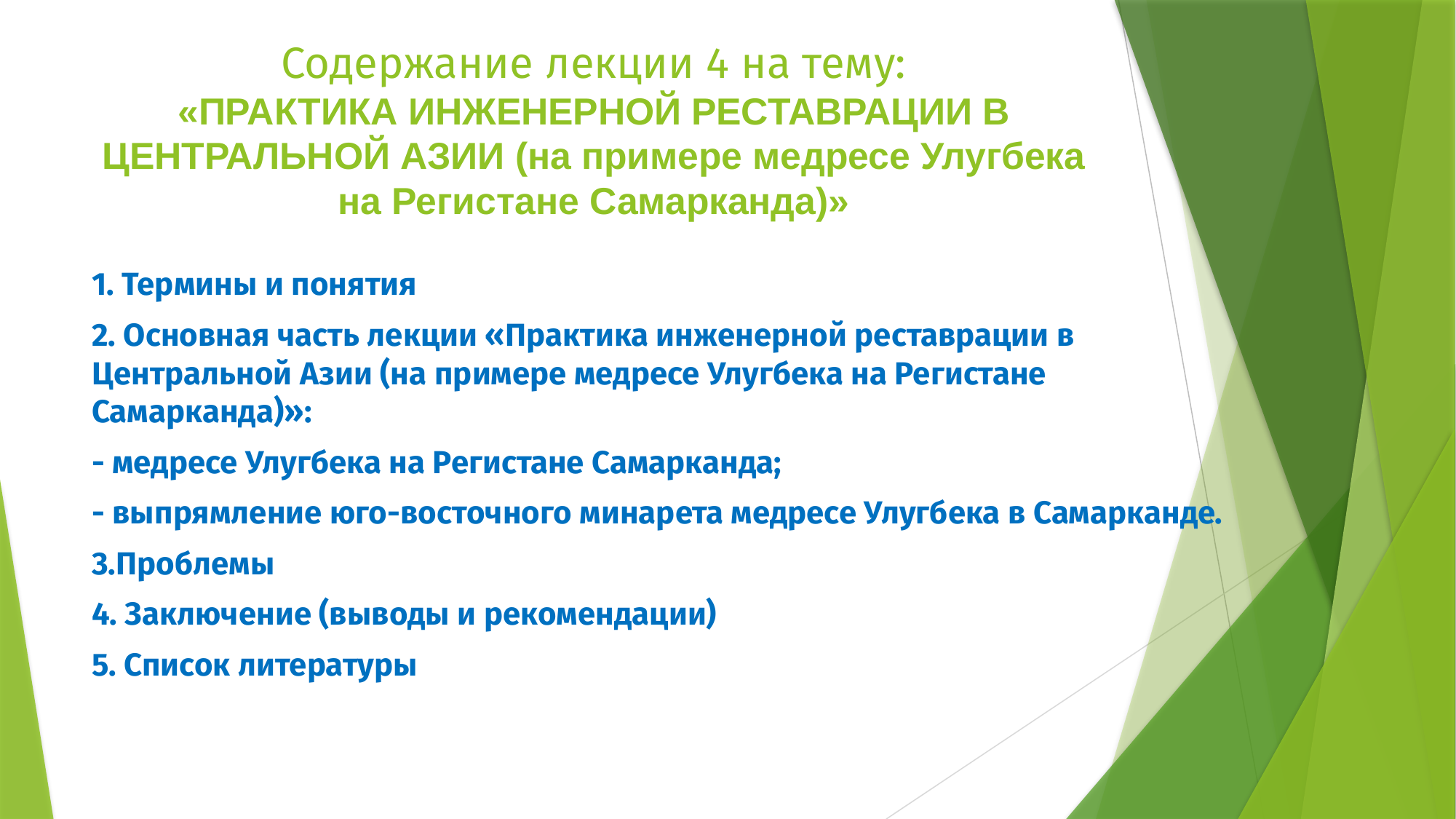

# Содержание лекции 4 на тему: «ПРАКТИКА ИНЖЕНЕРНОЙ РЕСТАВРАЦИИ В ЦЕНТРАЛЬНОЙ АЗИИ (на примере медресе Улугбека на Регистане Самарканда)»
1. Термины и понятия
2. Основная часть лекции «Практика инженерной реставрации в Центральной Азии (на примере медресе Улугбека на Регистане Самарканда)»:
- медресе Улугбека на Регистане Самарканда;
- выпрямление юго-восточного минарета медресе Улугбека в Самарканде.
3.Проблемы
4. Заключение (выводы и рекомендации)
5. Список литературы